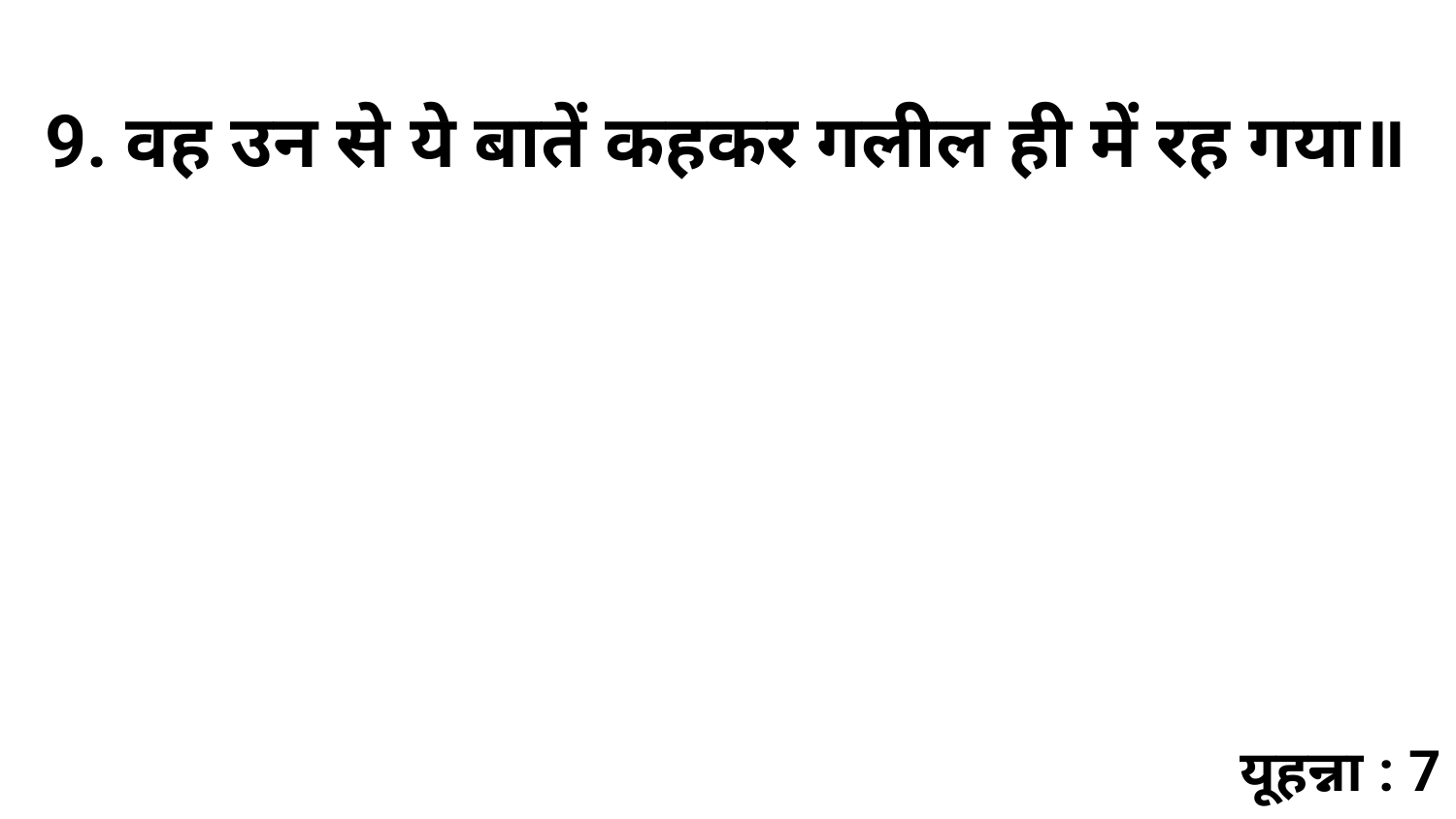

9. वह उन से ये बातें कहकर गलील ही में रह गया॥
यूहन्ना : 7